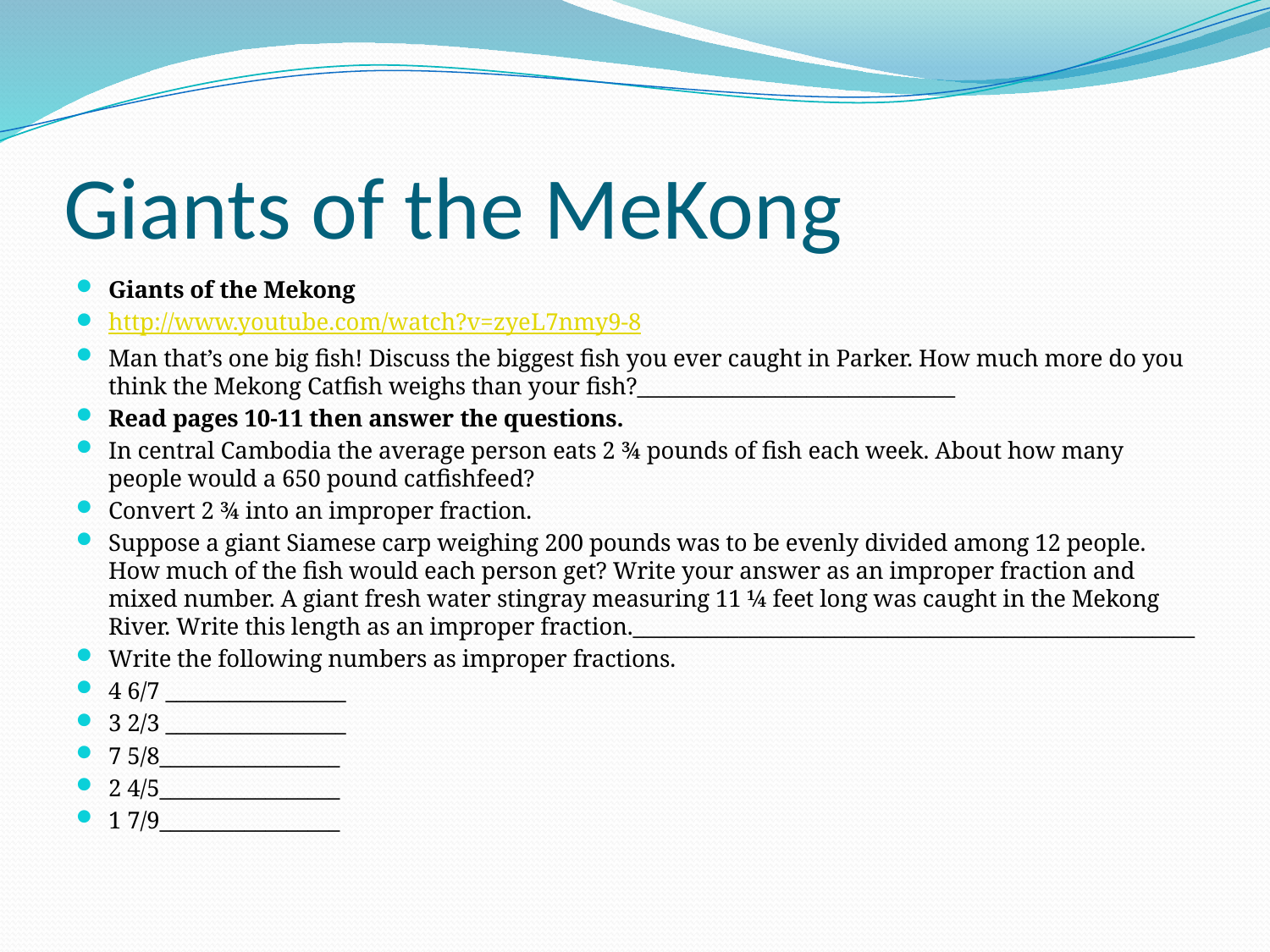

# Giants of the MeKong
Giants of the Mekong
http://www.youtube.com/watch?v=zyeL7nmy9-8
Man that’s one big fish! Discuss the biggest fish you ever caught in Parker. How much more do you think the Mekong Catfish weighs than your fish?______________________________
Read pages 10-11 then answer the questions.
In central Cambodia the average person eats 2 ¾ pounds of fish each week. About how many people would a 650 pound catfishfeed?
Convert 2 ¾ into an improper fraction.
Suppose a giant Siamese carp weighing 200 pounds was to be evenly divided among 12 people. How much of the fish would each person get? Write your answer as an improper fraction and mixed number. A giant fresh water stingray measuring 11 ¼ feet long was caught in the Mekong River. Write this length as an improper fraction._____________________________________________________
Write the following numbers as improper fractions.
4 6/7 _________________
3 2/3 _________________
7 5/8_________________
2 4/5_________________
1 7/9_________________